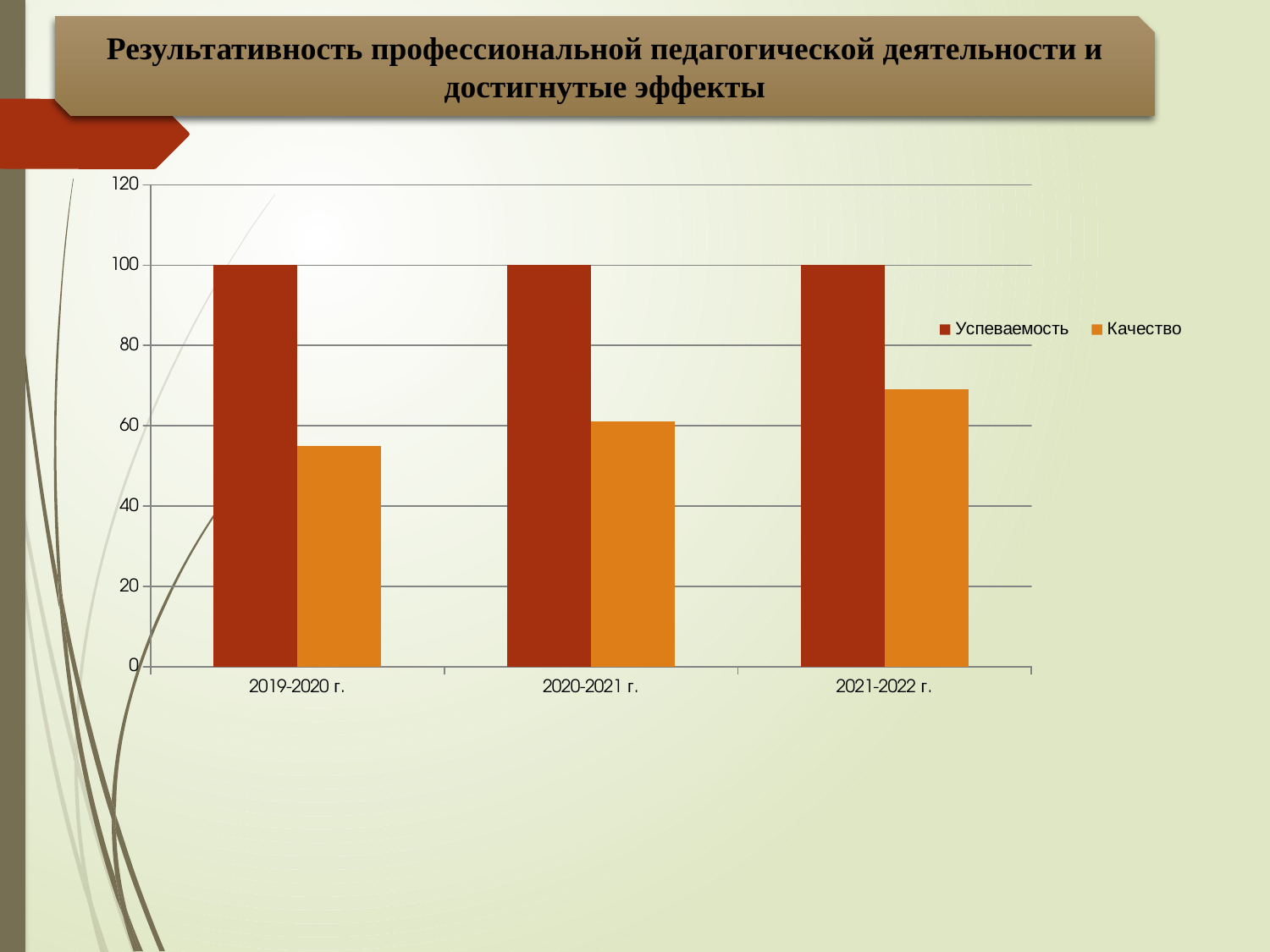

Результативность профессиональной педагогической деятельности и достигнутые эффекты

### Chart

| Category | Успеваемость | Качество |
|---|---|---|
| 2019-2020 г. | 100.0 | 55.0 |
| 2020-2021 г. | 100.0 | 61.0 |
| 2021-2022 г. | 100.0 | 69.0 |